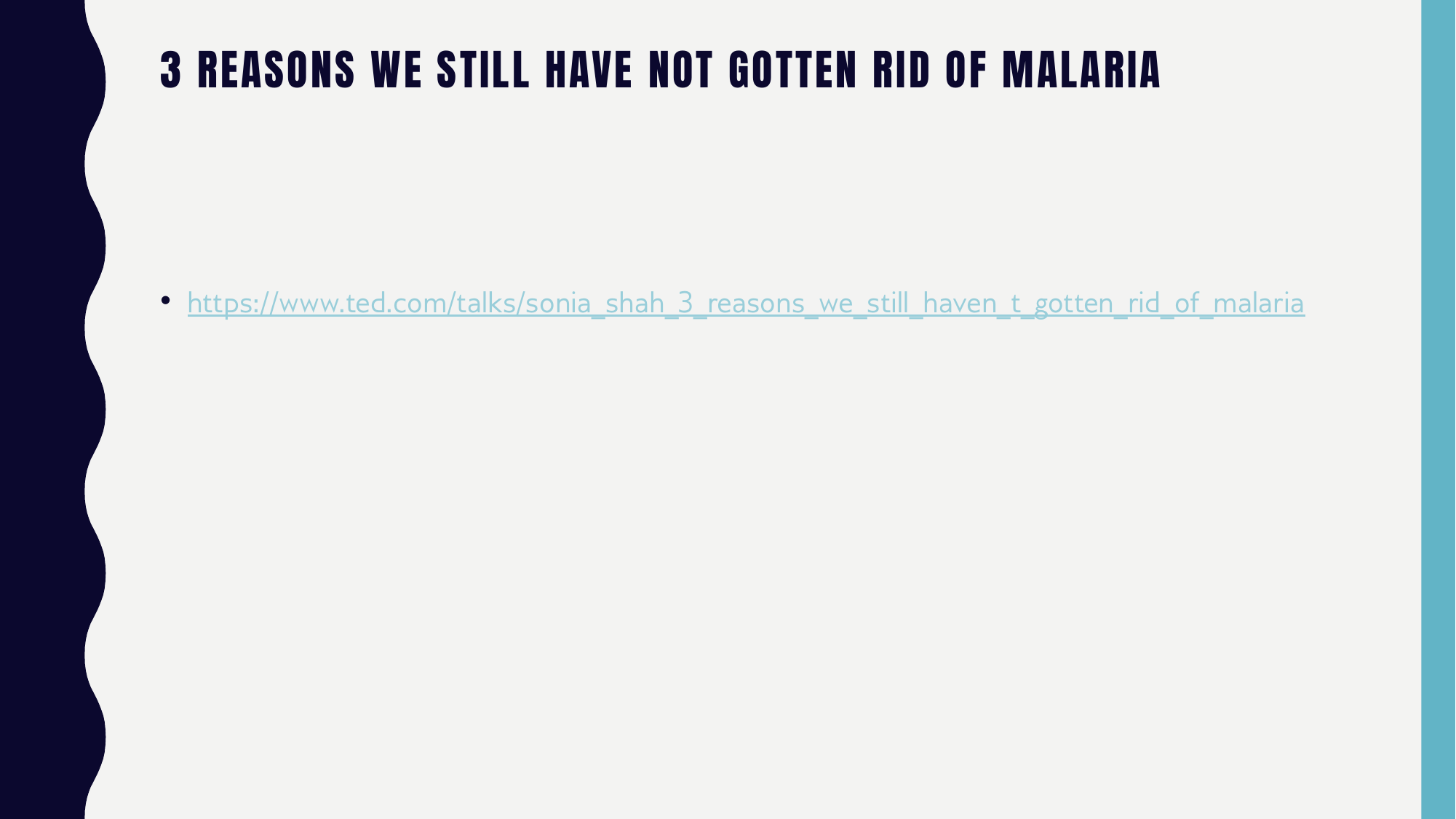

# 3 Reasons We Still Have Not Gotten Rid of Malaria
https://www.ted.com/talks/sonia_shah_3_reasons_we_still_haven_t_gotten_rid_of_malaria